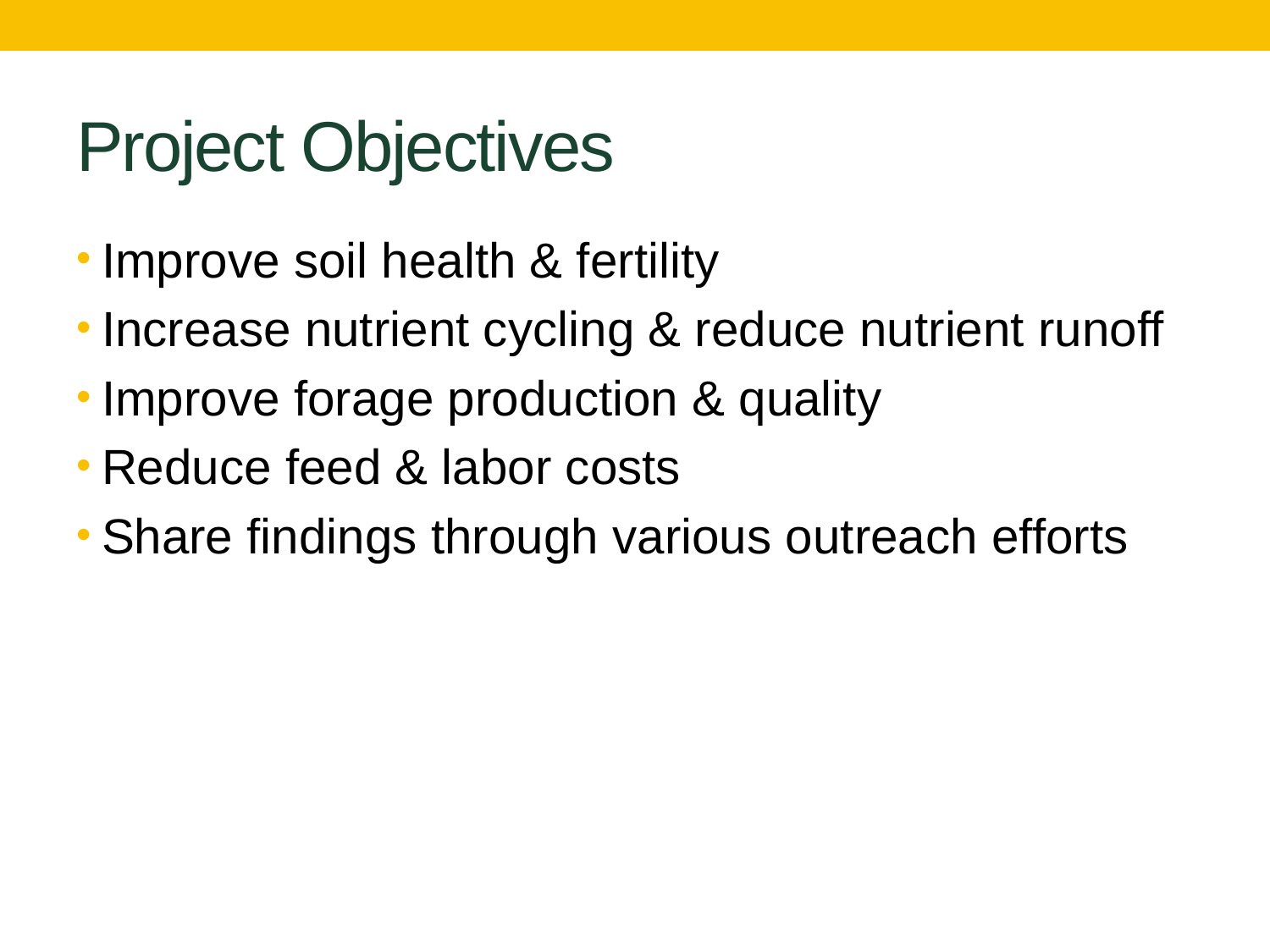

# Project Objectives
Improve soil health & fertility
Increase nutrient cycling & reduce nutrient runoff
Improve forage production & quality
Reduce feed & labor costs
Share findings through various outreach efforts